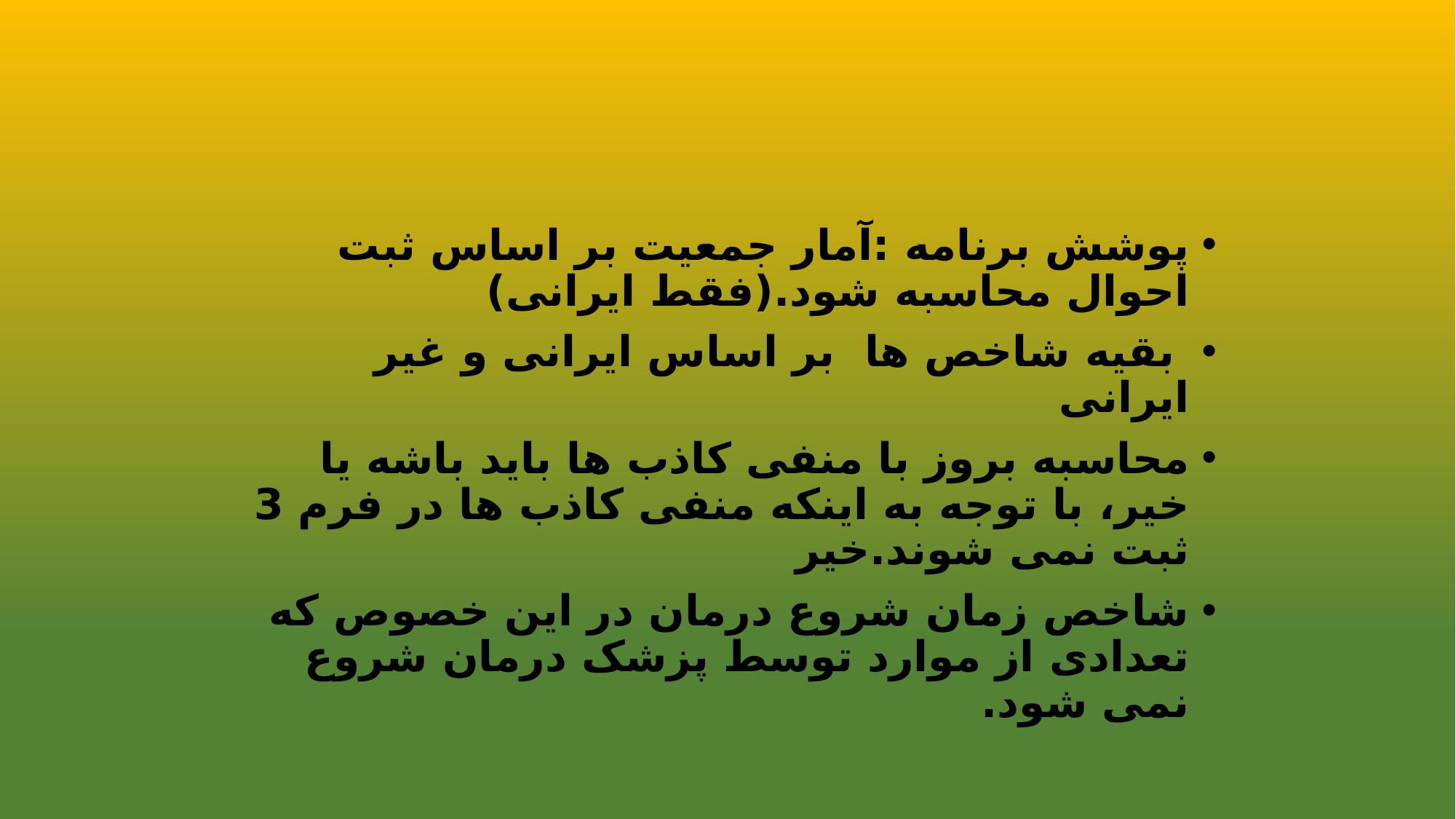

#
پوشش برنامه :آمار جمعیت بر اساس ثبت احوال محاسبه شود.(فقط ایرانی)
 بقیه شاخص ها  بر اساس ایرانی و غیر ایرانی
محاسبه بروز با منفی کاذب ها باید باشه یا خیر، با توجه به اینکه منفی کاذب ها در فرم 3 ثبت نمی شوند.خیر
شاخص زمان شروع درمان در این خصوص که تعدادی از موارد توسط پزشک درمان شروع نمی شود.